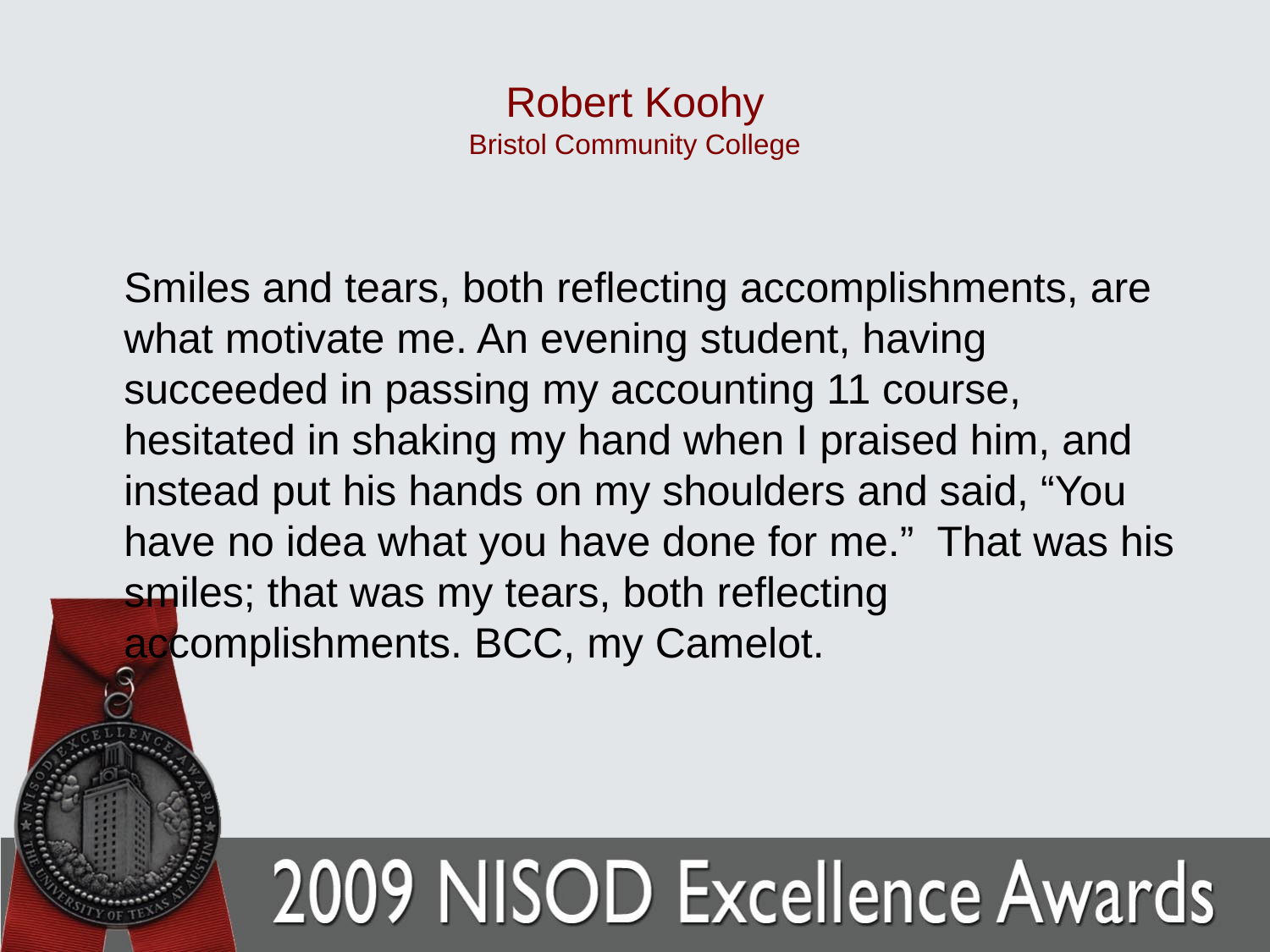

# Robert Koohy Bristol Community College
	Smiles and tears, both reflecting accomplishments, are what motivate me. An evening student, having succeeded in passing my accounting 11 course, hesitated in shaking my hand when I praised him, and instead put his hands on my shoulders and said, “You have no idea what you have done for me.”  That was his smiles; that was my tears, both reflecting accomplishments. BCC, my Camelot.